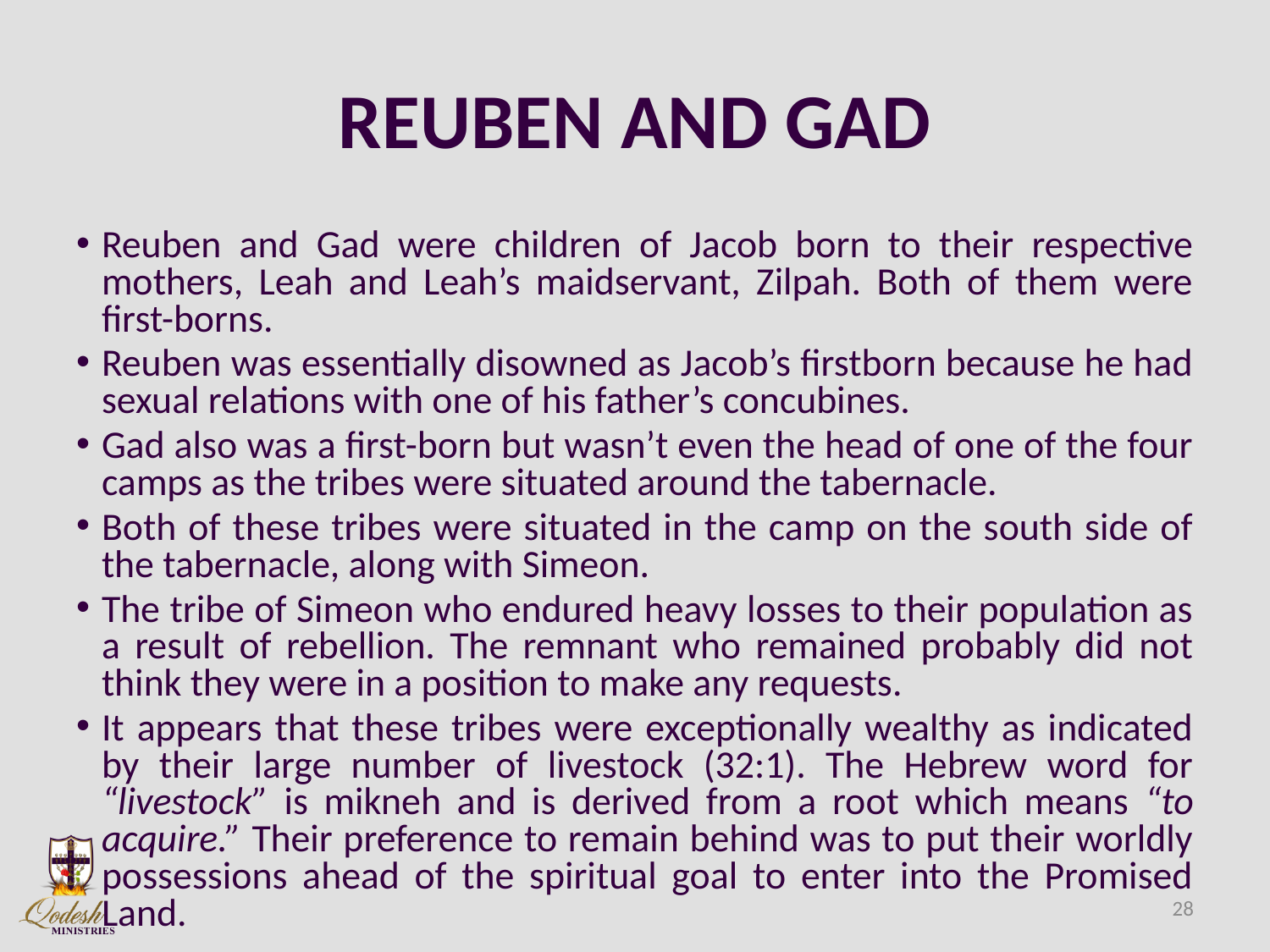

# REUBEN AND GAD
Reuben and Gad were children of Jacob born to their respective mothers, Leah and Leah’s maidservant, Zilpah. Both of them were first-borns.
Reuben was essentially disowned as Jacob’s firstborn because he had sexual relations with one of his father’s concubines.
Gad also was a first-born but wasn’t even the head of one of the four camps as the tribes were situated around the tabernacle.
Both of these tribes were situated in the camp on the south side of the tabernacle, along with Simeon.
The tribe of Simeon who endured heavy losses to their population as a result of rebellion. The remnant who remained probably did not think they were in a position to make any requests.
It appears that these tribes were exceptionally wealthy as indicated by their large number of livestock (32:1). The Hebrew word for “livestock” is mikneh and is derived from a root which means “to acquire.” Their preference to remain behind was to put their worldly possessions ahead of the spiritual goal to enter into the Promised Land.
28